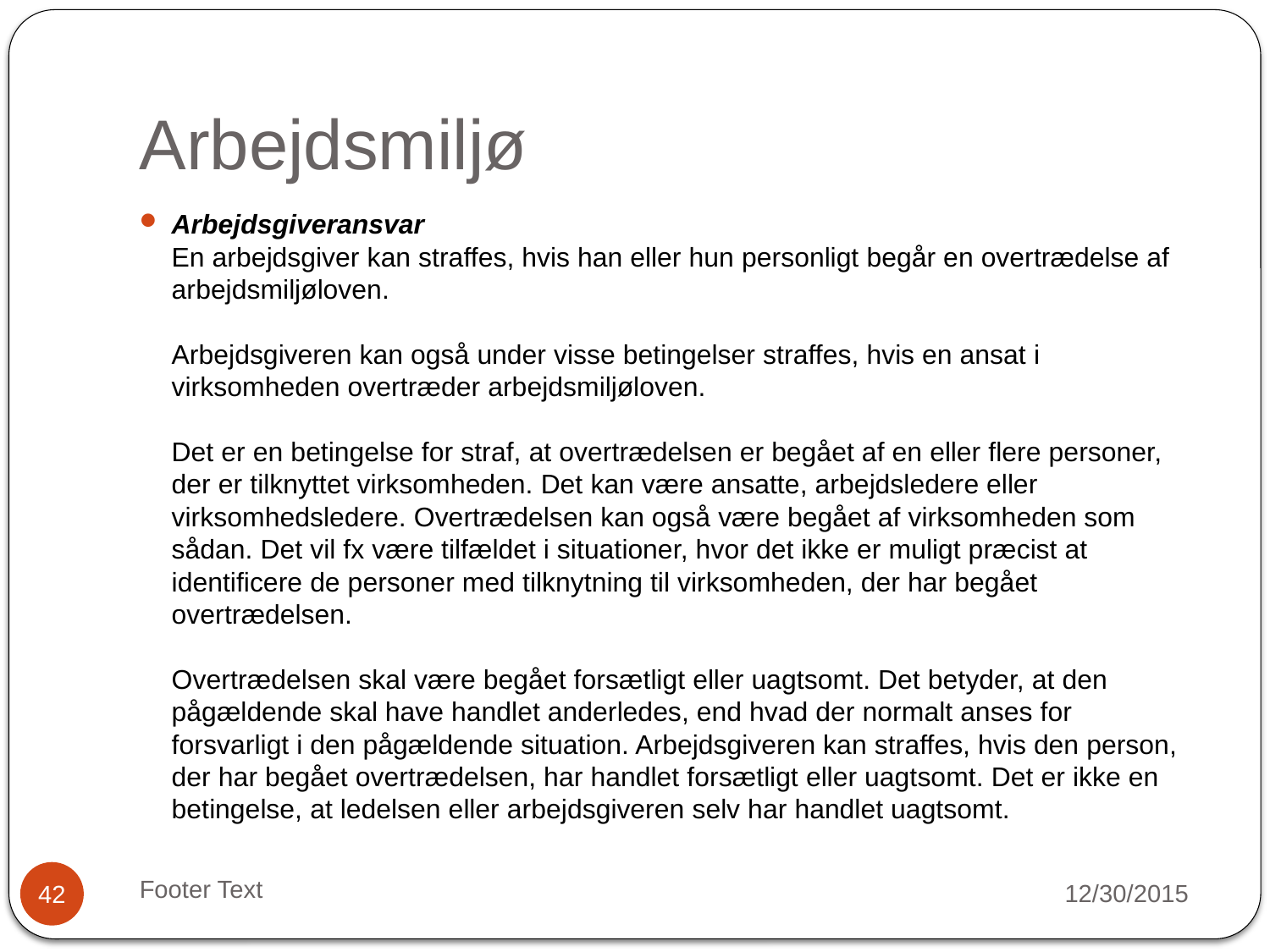

# Arbejdsmiljø
Arbejdsgiveransvar 
En arbejdsgiver kan straffes, hvis han eller hun personligt begår en overtrædelse af arbejdsmiljøloven. 
Arbejdsgiveren kan også under visse betingelser straffes, hvis en ansat i virksomheden overtræder arbejdsmiljøloven. 
Det er en betingelse for straf, at overtrædelsen er begået af en eller flere personer, der er tilknyttet virksomheden. Det kan være ansatte, arbejdsledere eller virksomhedsledere. Overtrædelsen kan også være begået af virksomheden som sådan. Det vil fx være tilfældet i situationer, hvor det ikke er muligt præcist at identificere de personer med tilknytning til virksomheden, der har begået overtrædelsen. 
Overtrædelsen skal være begået forsætligt eller uagtsomt. Det betyder, at den pågældende skal have handlet anderledes, end hvad der normalt anses for forsvarligt i den pågældende situation. Arbejdsgiveren kan straffes, hvis den person, der har begået overtrædelsen, har handlet forsætligt eller uagtsomt. Det er ikke en betingelse, at ledelsen eller arbejdsgiveren selv har handlet uagtsomt.
Footer Text
12/30/2015
42